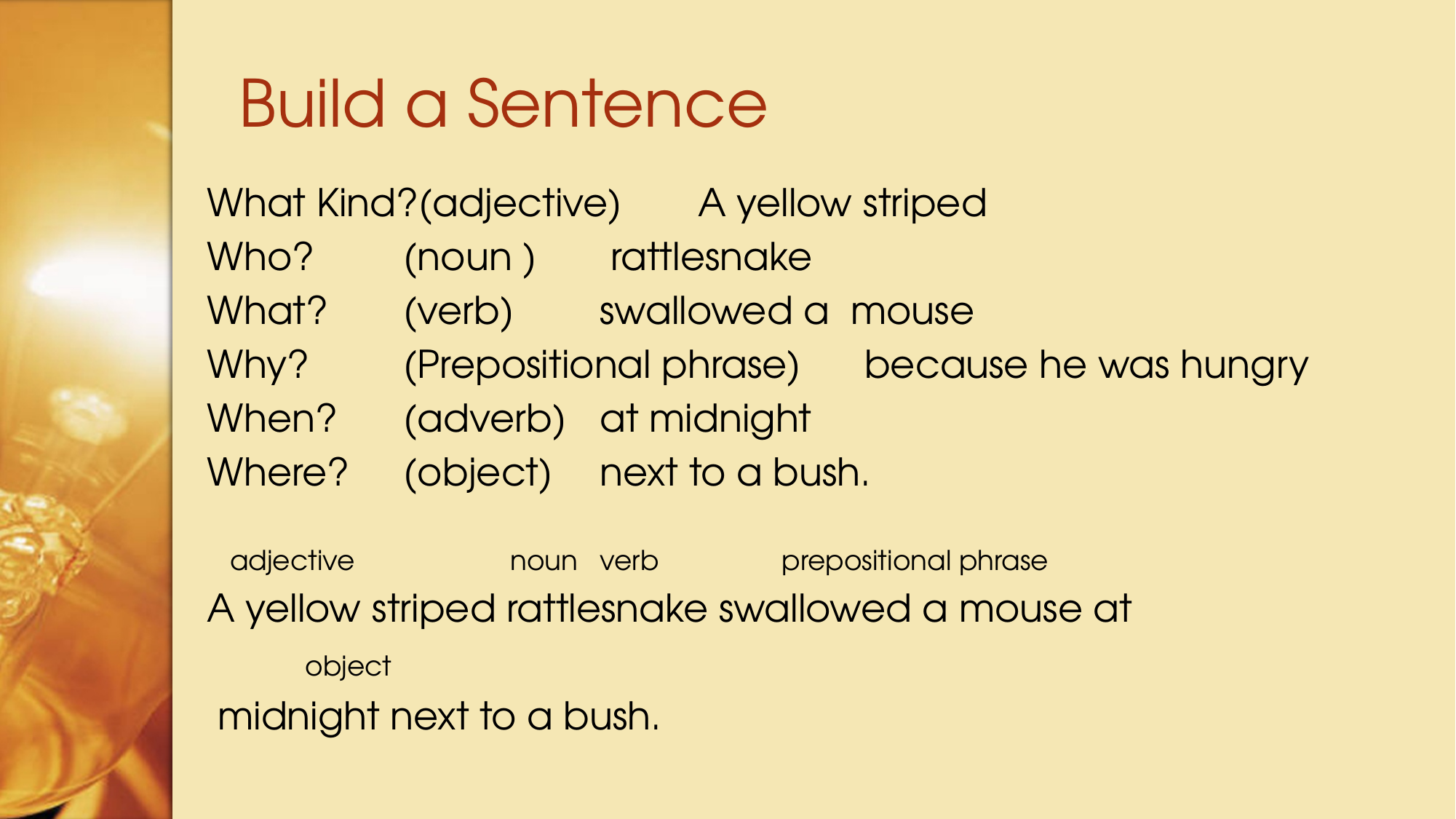

# Build a Sentence
What Kind?(adjective)			A yellow striped
Who?	(noun )				 rattlesnake
What?	(verb)				swallowed a  mouse
Why?	(Prepositional phrase)      because he was hungry
When?	(adverb)				at midnight
Where?	(object)				next to a bush.

   adjective	              noun		verb	           prepositional phrase
A yellow striped rattlesnake swallowed a mouse at
    		object
 midnight next to a bush.